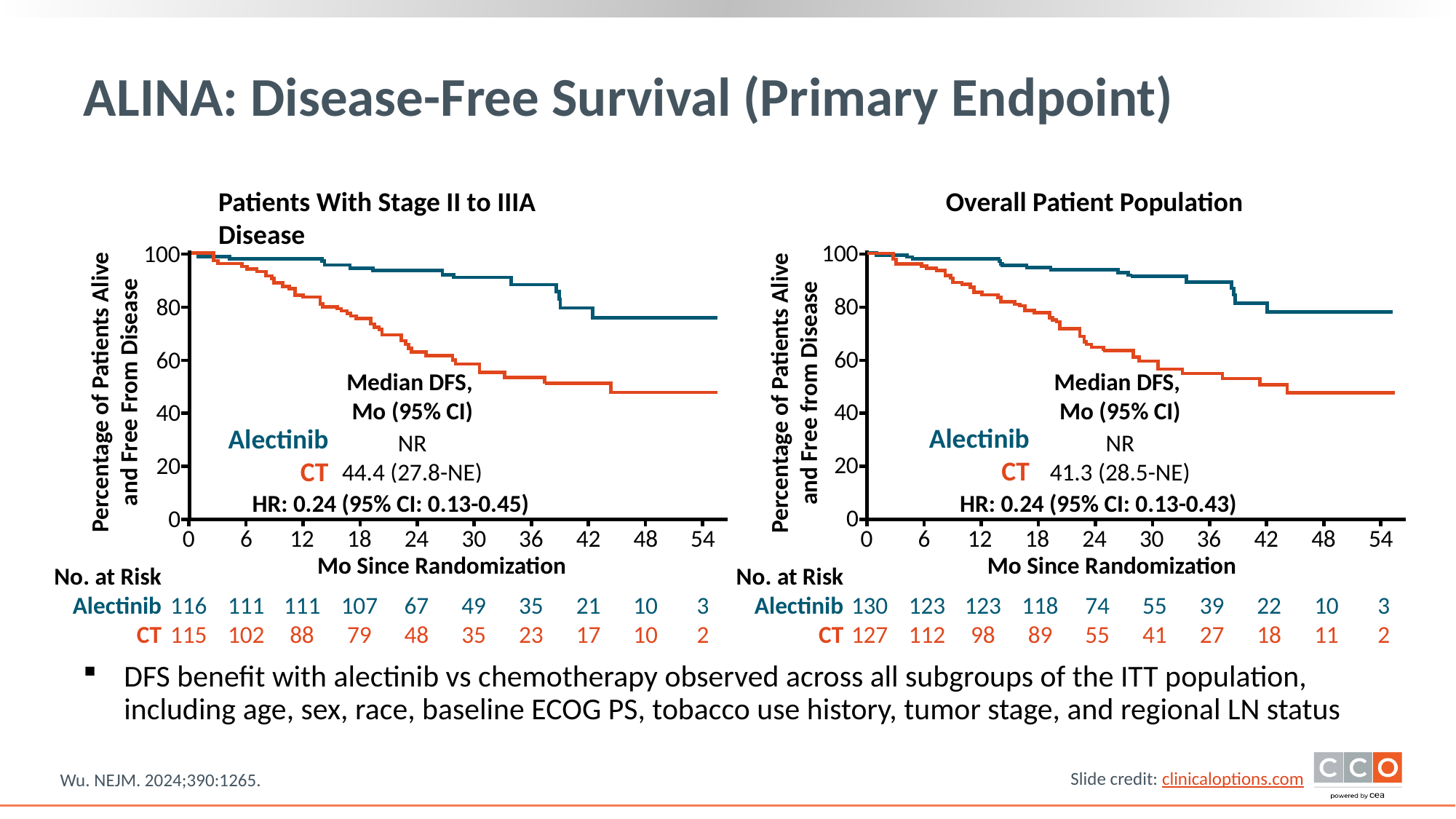

# ALINA: Disease-Free Survival (Primary Endpoint)
Patients With Stage II to IIIA Disease
Overall Patient Population
100
80
60
40
20
0
100
80
60
40
20
0

Percentage of Patients Alive and Free From Disease
Percentage of Patients Alive and Free from Disease
Median DFS,
Mo (95% CI)
NR
44.4 (27.8-NE)
HR: 0.24 (95% CI: 0.13-0.45)
Median DFS,
Mo (95% CI)
NR
41.3 (28.5-NE)
HR: 0.24 (95% CI: 0.13-0.43)
Alectinib
CT
Alectinib
CT
0
6
12
18
24
30
36
42
48
54
0
6
12
18
24
30
36
42
48
54
Mo Since Randomization
Mo Since Randomization
No. at Risk
Alectinib
CT
No. at Risk
Alectinib
CT
116
115
111
102
111
88
107
79
67
48
49
35
35
23
21
17
10
10
3
2
130
127
123
112
123
98
118
89
74
55
55
41
39
27
22
18
10
11
3
2
DFS benefit with alectinib vs chemotherapy observed across all subgroups of the ITT population, including age, sex, race, baseline ECOG PS, tobacco use history, tumor stage, and regional LN status
Wu. NEJM. 2024;390:1265.